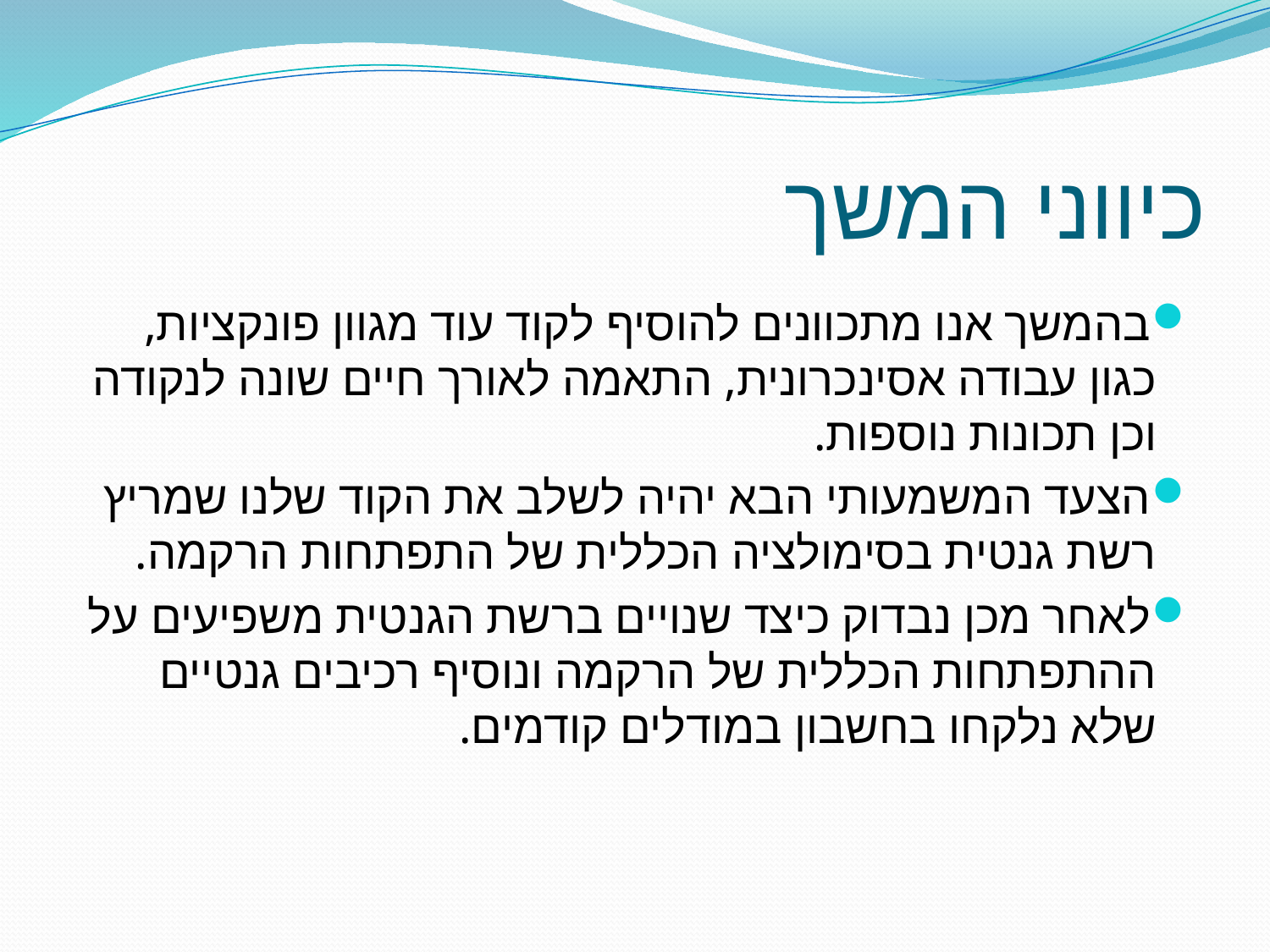

# כיווני המשך
בהמשך אנו מתכוונים להוסיף לקוד עוד מגוון פונקציות, כגון עבודה אסינכרונית, התאמה לאורך חיים שונה לנקודה וכן תכונות נוספות.
הצעד המשמעותי הבא יהיה לשלב את הקוד שלנו שמריץ רשת גנטית בסימולציה הכללית של התפתחות הרקמה.
לאחר מכן נבדוק כיצד שנויים ברשת הגנטית משפיעים על ההתפתחות הכללית של הרקמה ונוסיף רכיבים גנטיים שלא נלקחו בחשבון במודלים קודמים.